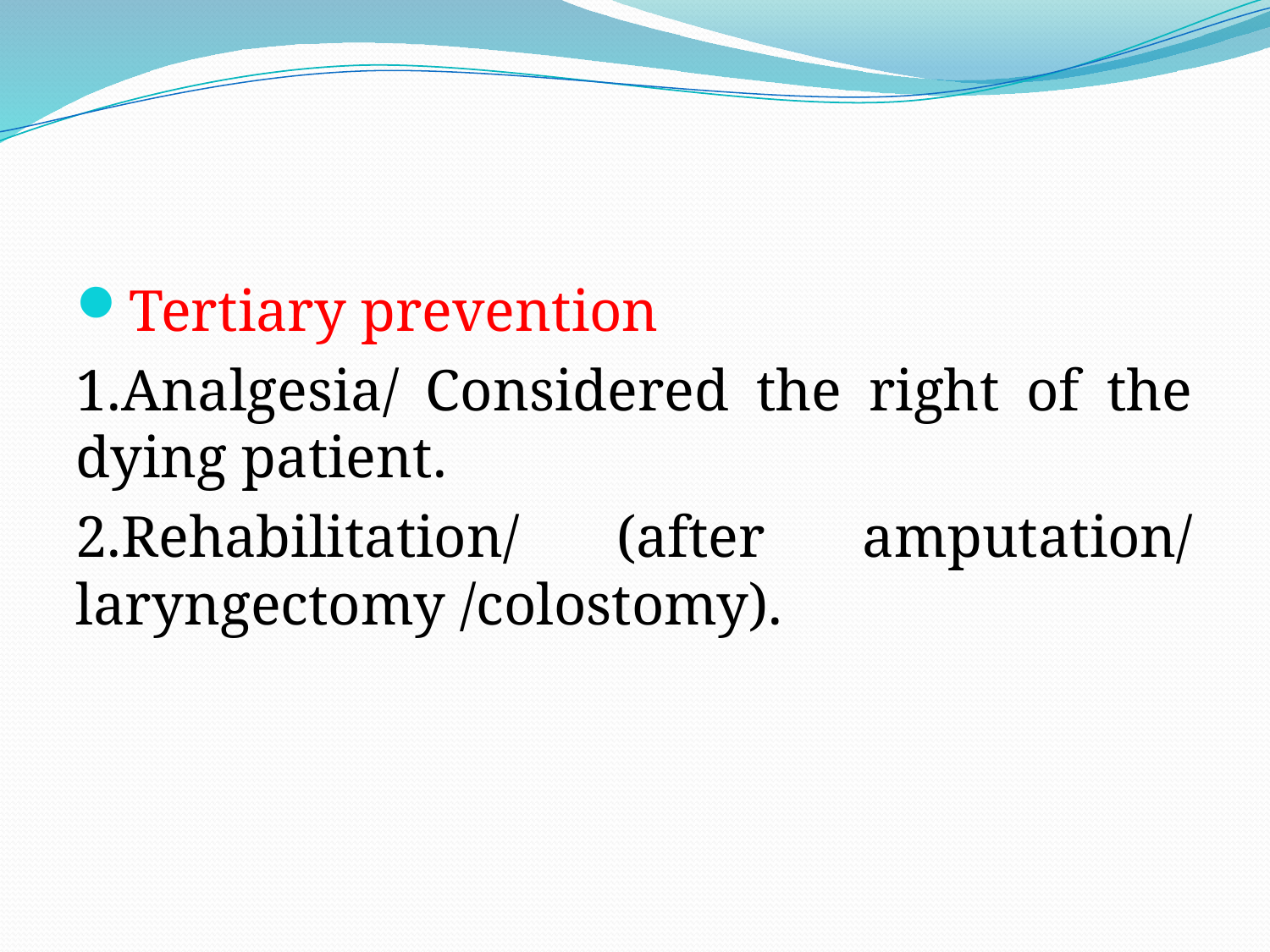

Tertiary prevention
1.Analgesia/ Considered the right of the dying patient.
2.Rehabilitation/ (after amputation/ laryngectomy /colostomy).